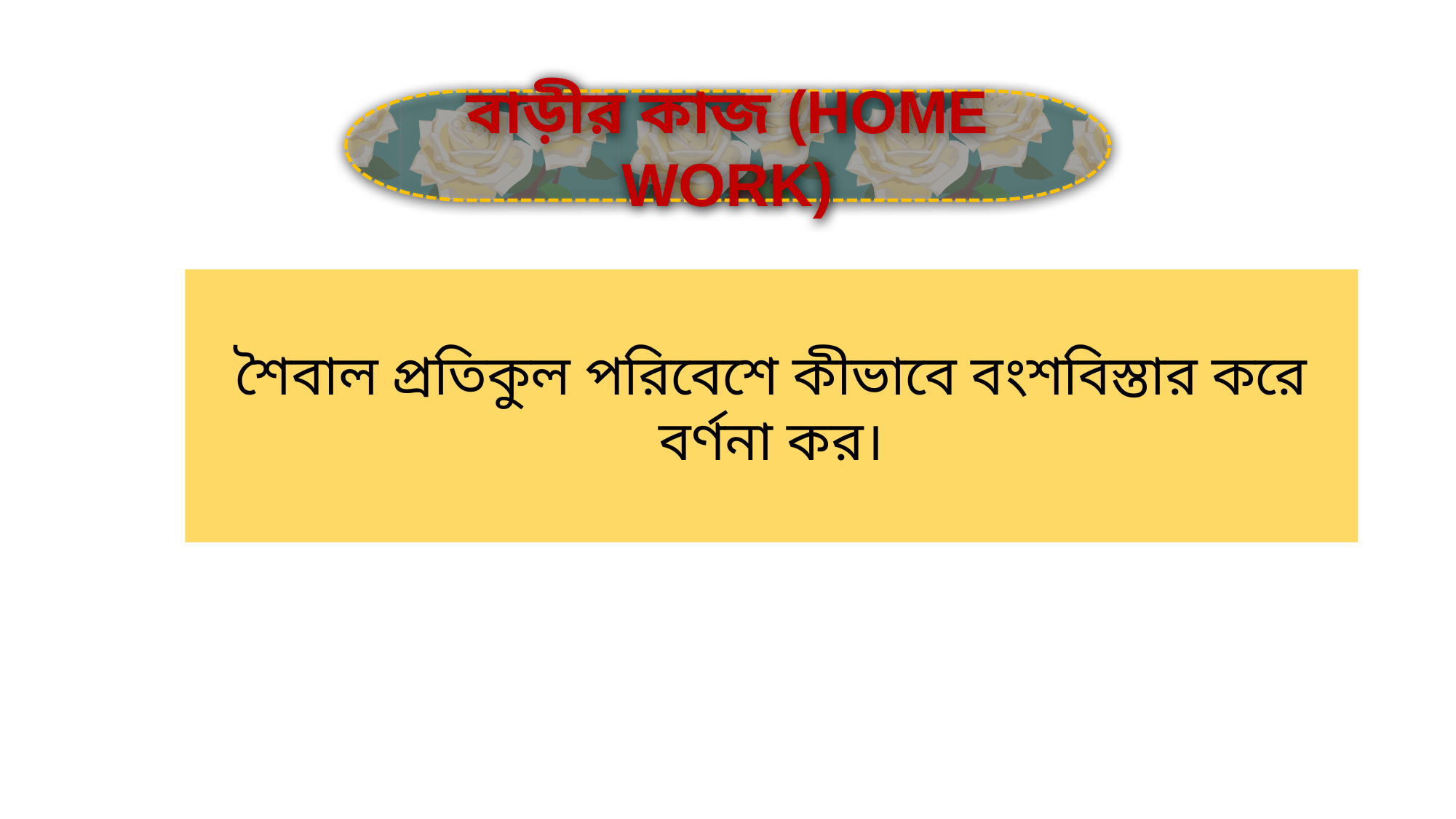

বাড়ীর কাজ (HOME WORK)

শৈবাল প্রতিকুল পরিবেশে কীভাবে বংশবিস্তার করে বর্ণনা কর।